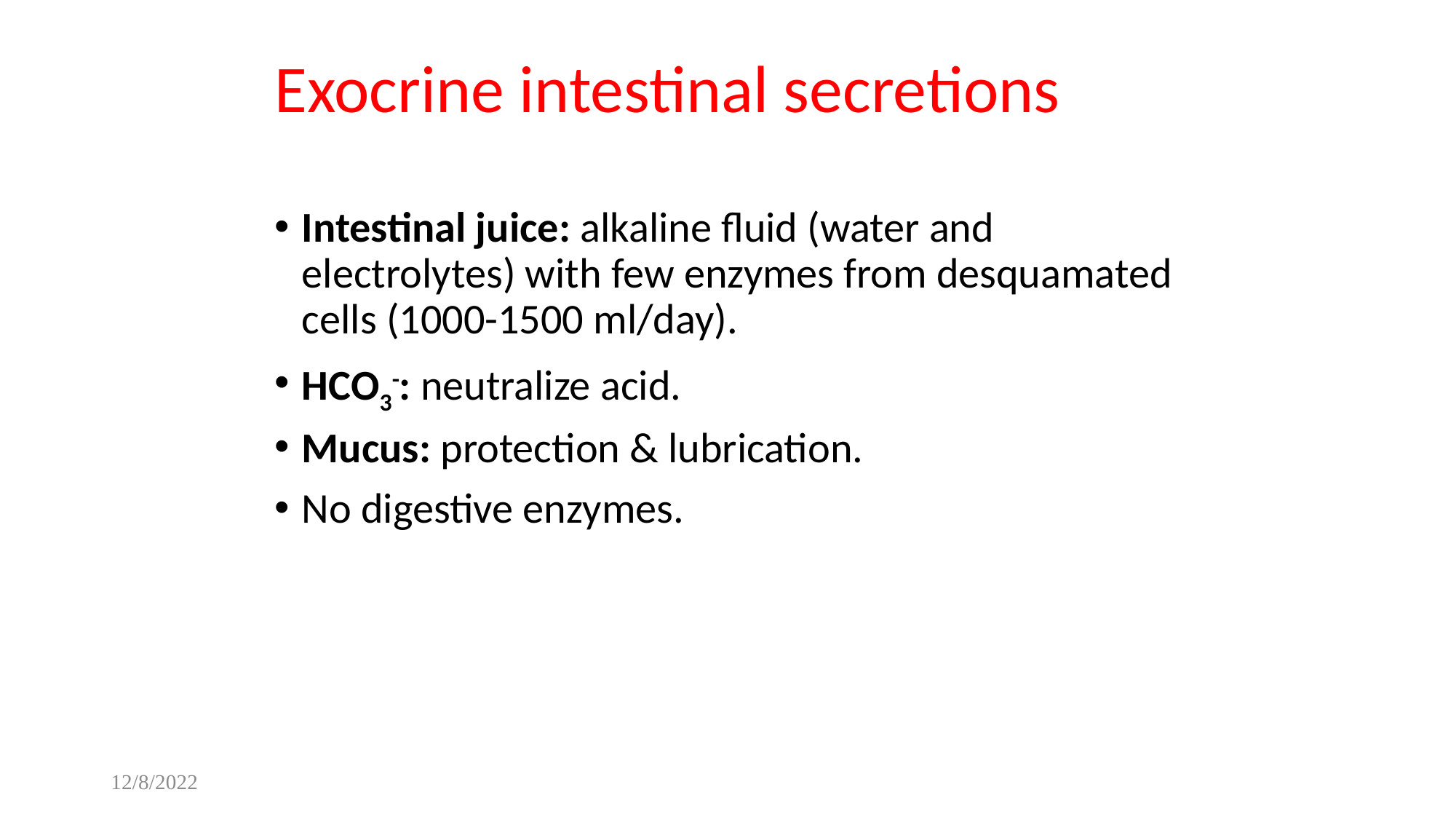

# Exocrine intestinal secretions
Intestinal juice: alkaline fluid (water and electrolytes) with few enzymes from desquamated cells (1000-1500 ml/day).
HCO3-: neutralize acid.
Mucus: protection & lubrication.
No digestive enzymes.
12/8/2022